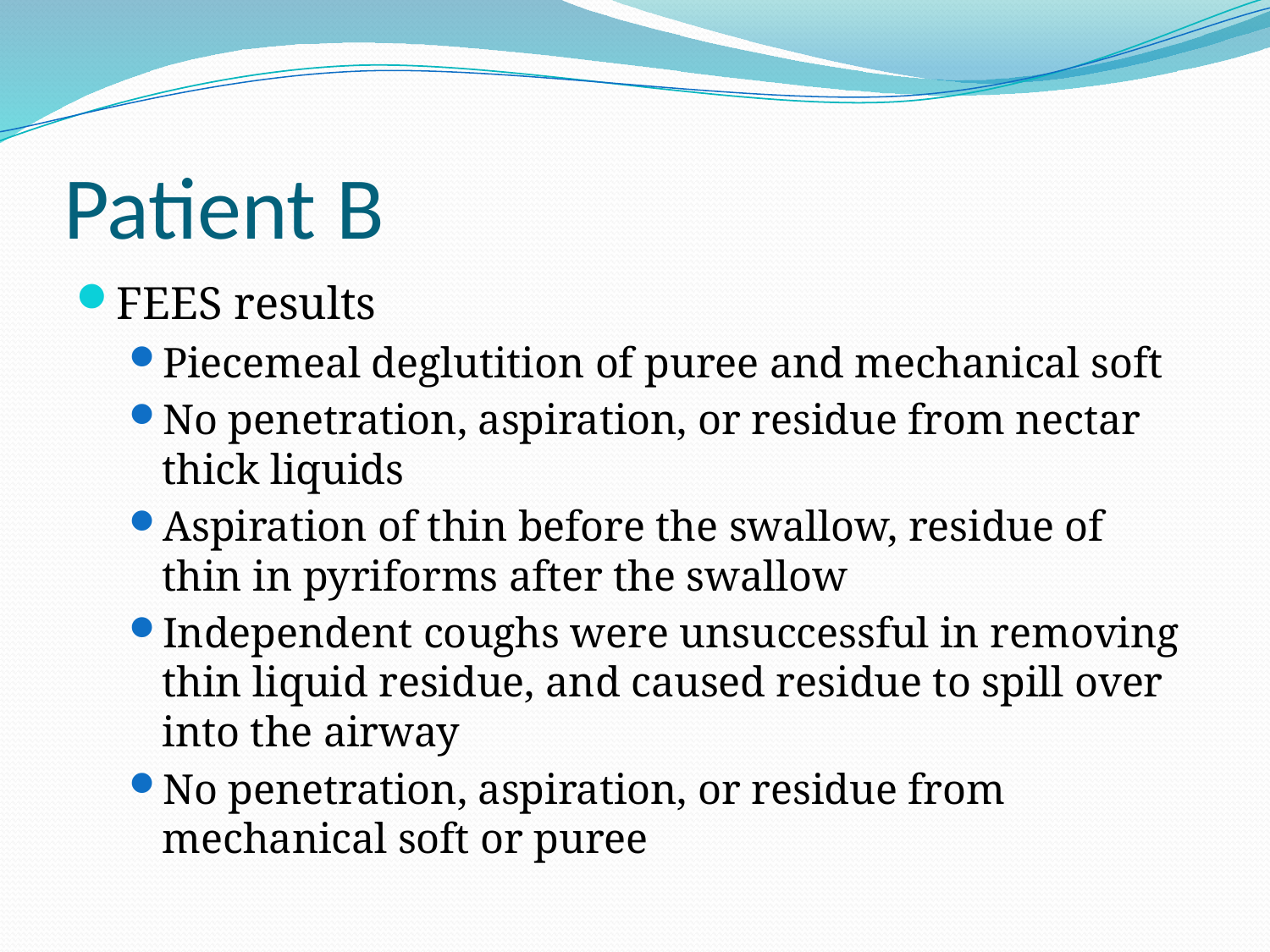

# Patient B
FEES results
Piecemeal deglutition of puree and mechanical soft
No penetration, aspiration, or residue from nectar thick liquids
Aspiration of thin before the swallow, residue of thin in pyriforms after the swallow
Independent coughs were unsuccessful in removing thin liquid residue, and caused residue to spill over into the airway
No penetration, aspiration, or residue from mechanical soft or puree